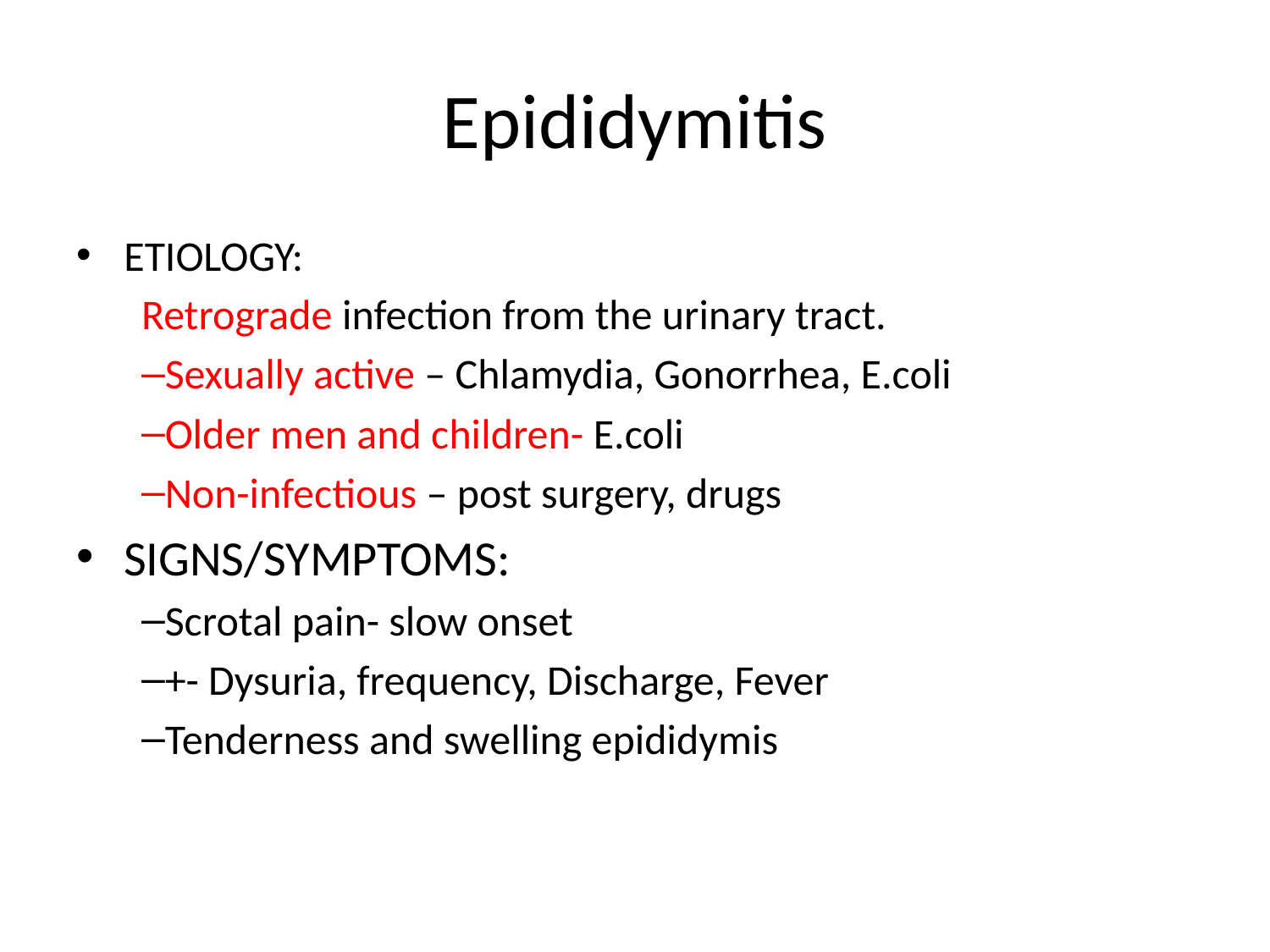

# Epididymitis
ETIOLOGY:
Retrograde infection from the urinary tract.
Sexually active – Chlamydia, Gonorrhea, E.coli
Older men and children- E.coli
Non-infectious – post surgery, drugs
SIGNS/SYMPTOMS:
Scrotal pain- slow onset
+- Dysuria, frequency, Discharge, Fever
Tenderness and swelling epididymis